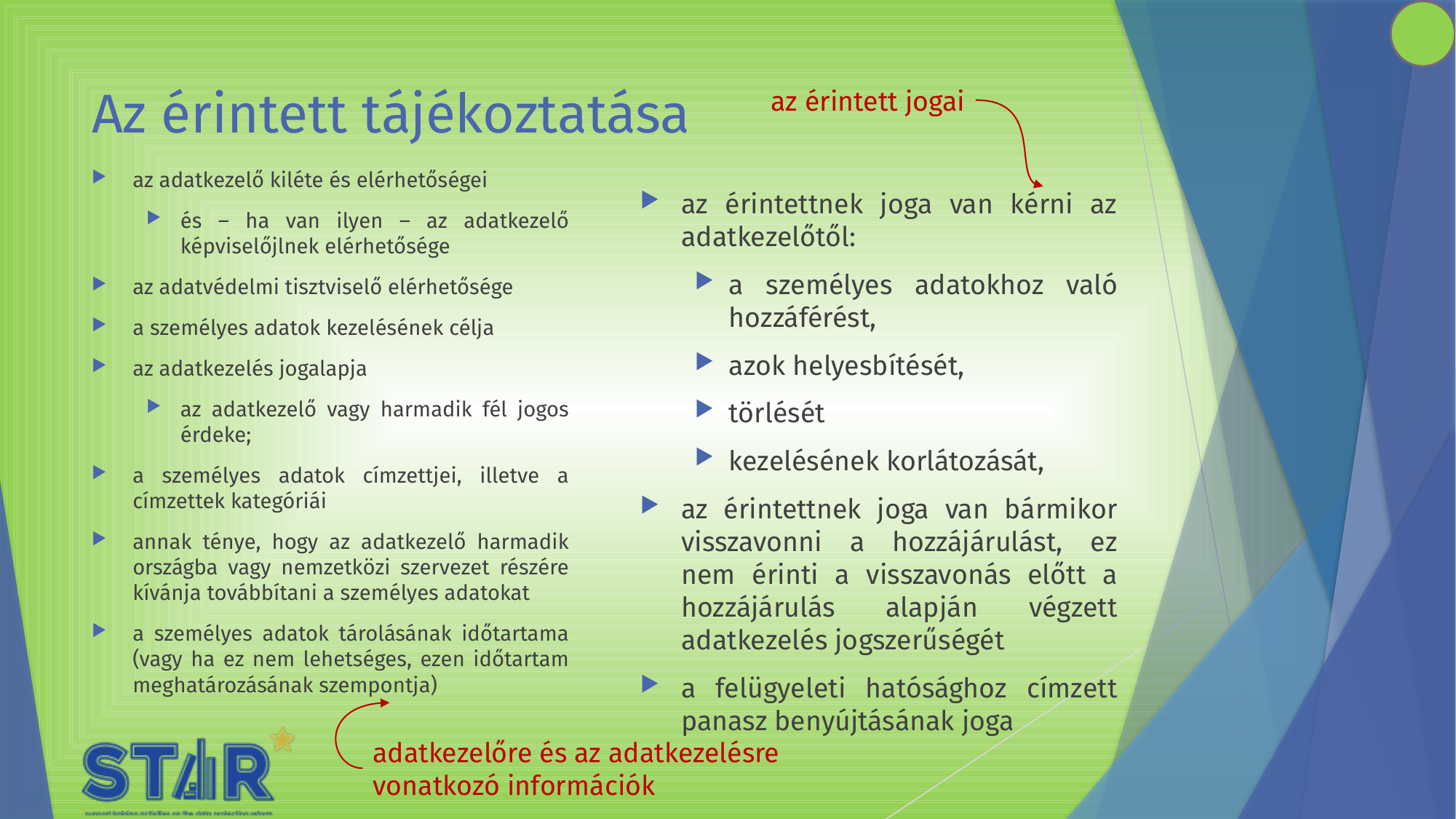

# Az érintett tájékoztatása
az érintett jogai
az adatkezelő kiléte és elérhetőségei
és – ha van ilyen – az adatkezelő képviselőjlnek elérhetősége
az adatvédelmi tisztviselő elérhetősége
a személyes adatok kezelésének célja
az adatkezelés jogalapja
az adatkezelő vagy harmadik fél jogos érdeke;
a személyes adatok címzettjei, illetve a címzettek kategóriái
annak ténye, hogy az adatkezelő harmadik országba vagy nemzetközi szervezet részére kívánja továbbítani a személyes adatokat
a személyes adatok tárolásának időtartama (vagy ha ez nem lehetséges, ezen időtartam meghatározásának szempontja)
az érintettnek joga van kérni az adatkezelőtől:
a személyes adatokhoz való hozzáférést,
azok helyesbítését,
törlését
kezelésének korlátozását,
az érintettnek joga van bármikor visszavonni a hozzájárulást, ez nem érinti a visszavonás előtt a hozzájárulás alapján végzett adatkezelés jogszerűségét
a felügyeleti hatósághoz címzett panasz benyújtásának joga
adatkezelőre és az adatkezelésre
vonatkozó információk